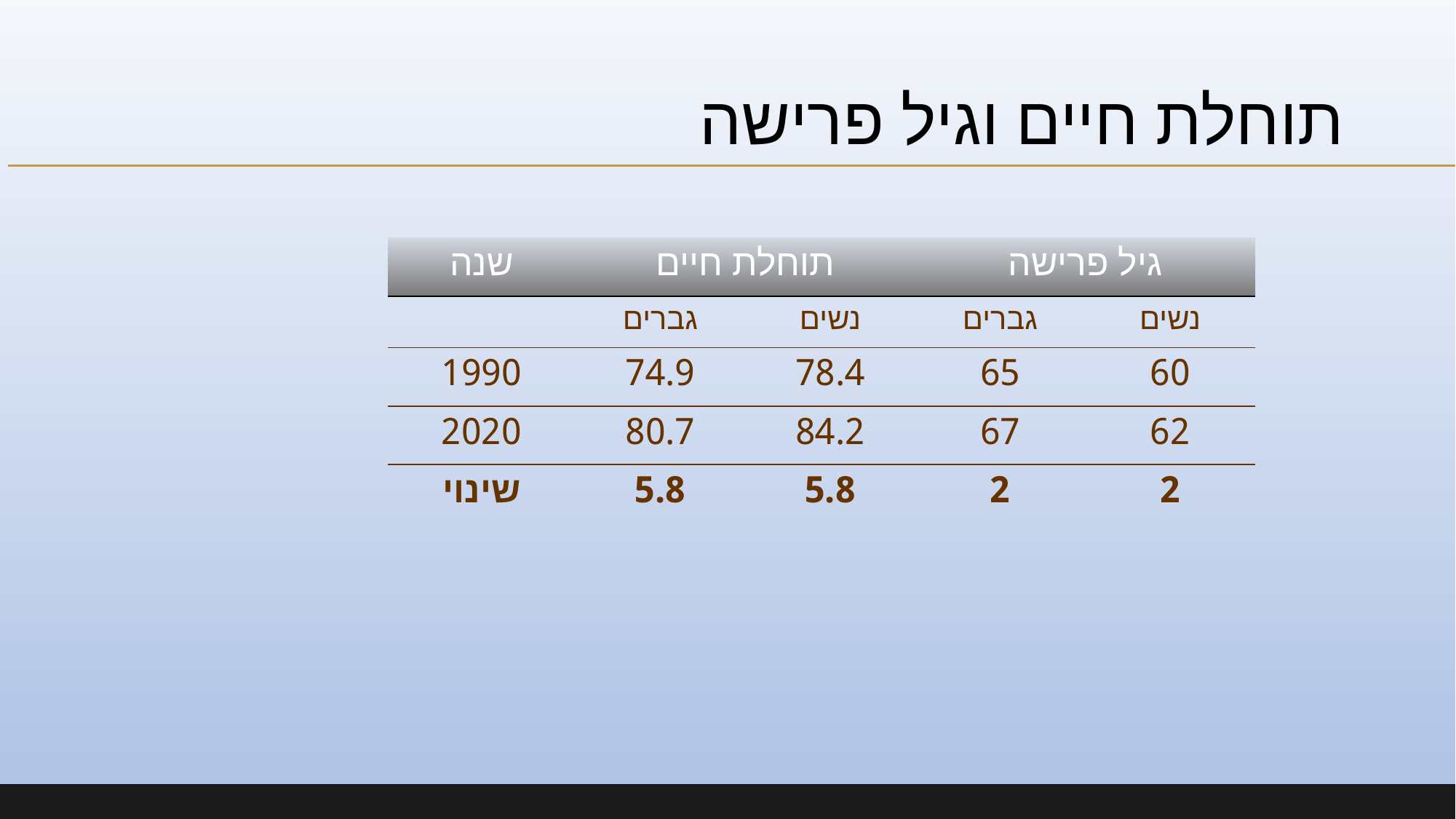

# תוחלת חיים וגיל פרישה
| שנה | תוחלת חיים |  | גיל פרישה |  |
| --- | --- | --- | --- | --- |
|  | גברים | נשים | גברים | נשים |
| 1990 | 74.9 | 78.4 | 65 | 60 |
| 2020 | 80.7 | 84.2 | 67 | 62 |
| שינוי | 5.8 | 5.8 | 2 | 2 |